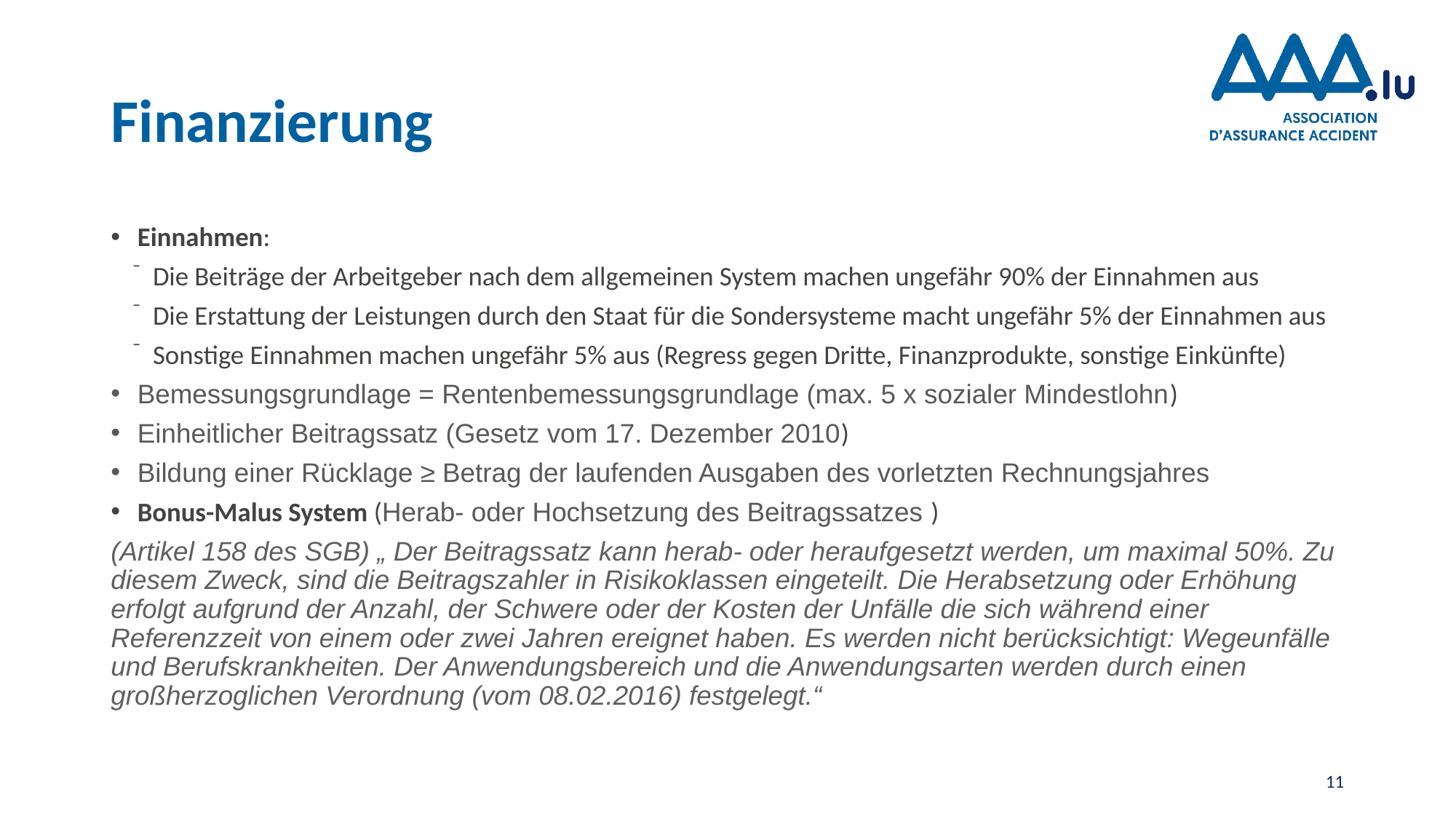

# Finanzierung
Einnahmen:
Die Beiträge der Arbeitgeber nach dem allgemeinen System machen ungefähr 90% der Einnahmen aus
Die Erstattung der Leistungen durch den Staat für die Sondersysteme macht ungefähr 5% der Einnahmen aus
Sonstige Einnahmen machen ungefähr 5% aus (Regress gegen Dritte, Finanzprodukte, sonstige Einkünfte)
Bemessungsgrundlage = Rentenbemessungsgrundlage (max. 5 x sozialer Mindestlohn)
Einheitlicher Beitragssatz (Gesetz vom 17. Dezember 2010)
Bildung einer Rücklage ≥ Betrag der laufenden Ausgaben des vorletzten Rechnungsjahres
Bonus-Malus System (Herab- oder Hochsetzung des Beitragssatzes )
(Artikel 158 des SGB) „ Der Beitragssatz kann herab- oder heraufgesetzt werden, um maximal 50%. Zu diesem Zweck, sind die Beitragszahler in Risikoklassen eingeteilt. Die Herabsetzung oder Erhöhung erfolgt aufgrund der Anzahl, der Schwere oder der Kosten der Unfälle die sich während einer Referenzzeit von einem oder zwei Jahren ereignet haben. Es werden nicht berücksichtigt: Wegeunfälle und Berufskrankheiten. Der Anwendungsbereich und die Anwendungsarten werden durch einen großherzoglichen Verordnung (vom 08.02.2016) festgelegt.“

11